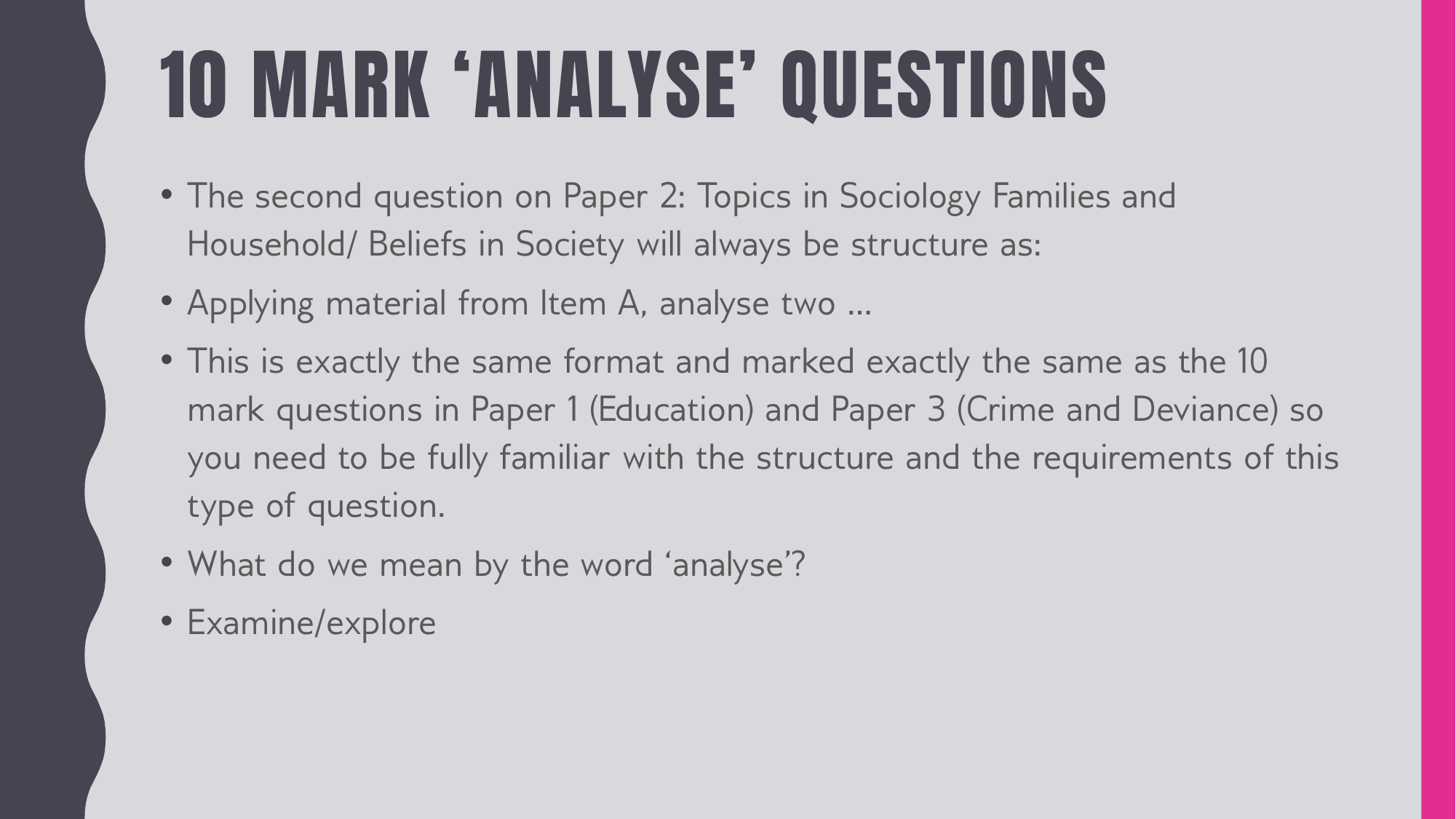

# 10 mark ‘analyse’ questions
The second question on Paper 2: Topics in Sociology Families and Household/ Beliefs in Society will always be structure as:
Applying material from Item A, analyse two …
This is exactly the same format and marked exactly the same as the 10 mark questions in Paper 1 (Education) and Paper 3 (Crime and Deviance) so you need to be fully familiar with the structure and the requirements of this type of question.
What do we mean by the word ‘analyse’?
Examine/explore